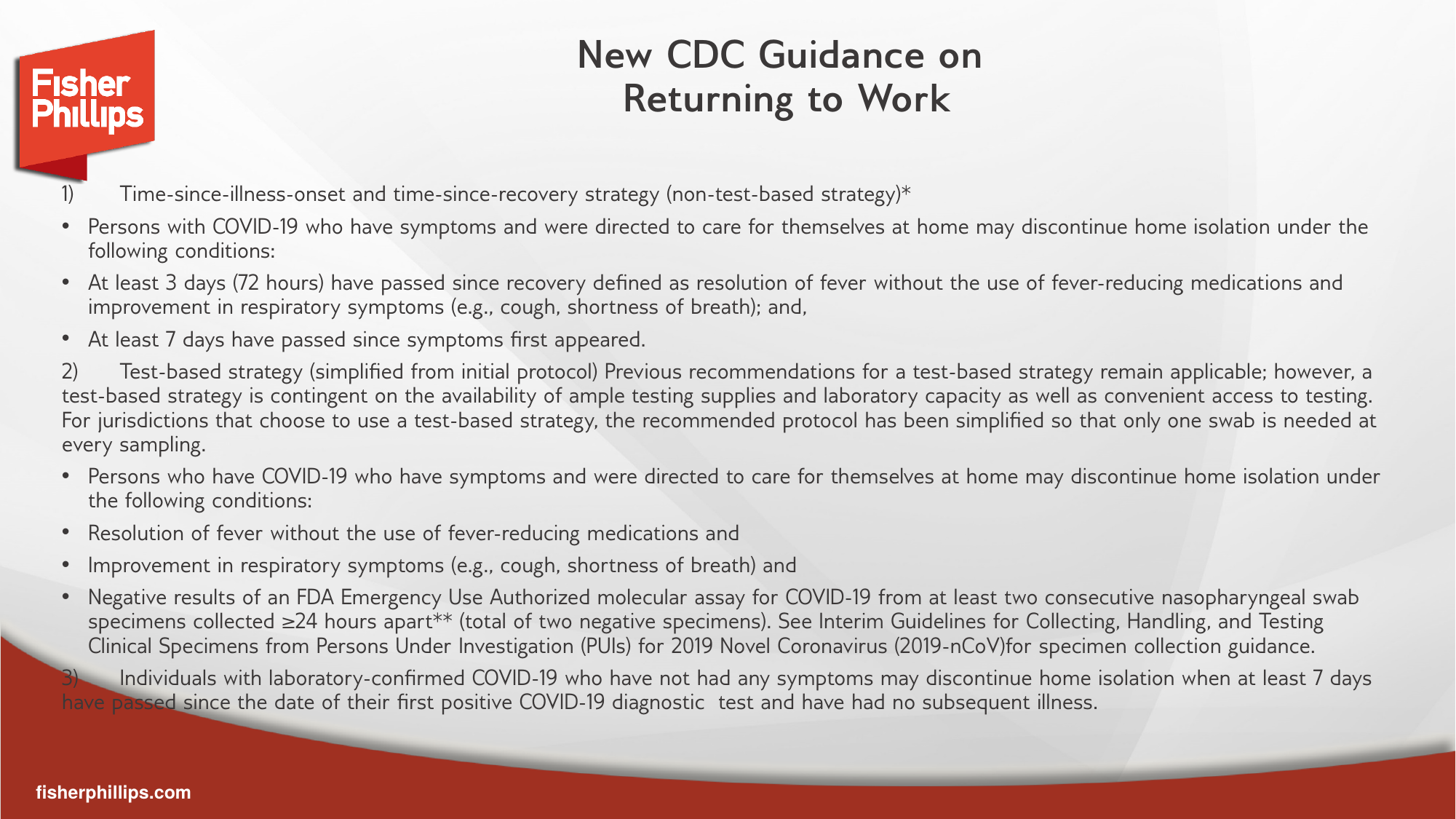

# New CDC Guidance on Returning to Work
1)	Time-since-illness-onset and time-since-recovery strategy (non-test-based strategy)*
Persons with COVID-19 who have symptoms and were directed to care for themselves at home may discontinue home isolation under the  following conditions:
At least 3 days (72 hours) have passed since recovery defined as resolution of fever without the use of fever-reducing medications and improvement in respiratory symptoms (e.g., cough, shortness of breath); and,
At least 7 days have passed since symptoms first appeared.
2)	Test-based strategy (simplified from initial protocol) Previous recommendations for a test-based strategy remain applicable; however, a test-based strategy is contingent on the availability of ample testing supplies and laboratory capacity as well as convenient access to testing. For jurisdictions that choose to use a test-based strategy, the recommended protocol has been simplified so that only one swab is needed at every sampling.
Persons who have COVID-19 who have symptoms and were directed to care for themselves at home may discontinue home isolation under the following conditions:
Resolution of fever without the use of fever-reducing medications and
Improvement in respiratory symptoms (e.g., cough, shortness of breath) and
Negative results of an FDA Emergency Use Authorized molecular assay for COVID-19 from at least two consecutive nasopharyngeal swab specimens collected ≥24 hours apart** (total of two negative specimens). See Interim Guidelines for Collecting, Handling, and Testing Clinical Specimens from Persons Under Investigation (PUIs) for 2019 Novel Coronavirus (2019-nCoV)for specimen collection guidance.
3)	Individuals with laboratory-confirmed COVID-19 who have not had any symptoms may discontinue home isolation when at least 7 days have passed since the date of their first positive COVID-19 diagnostic  test and have had no subsequent illness.